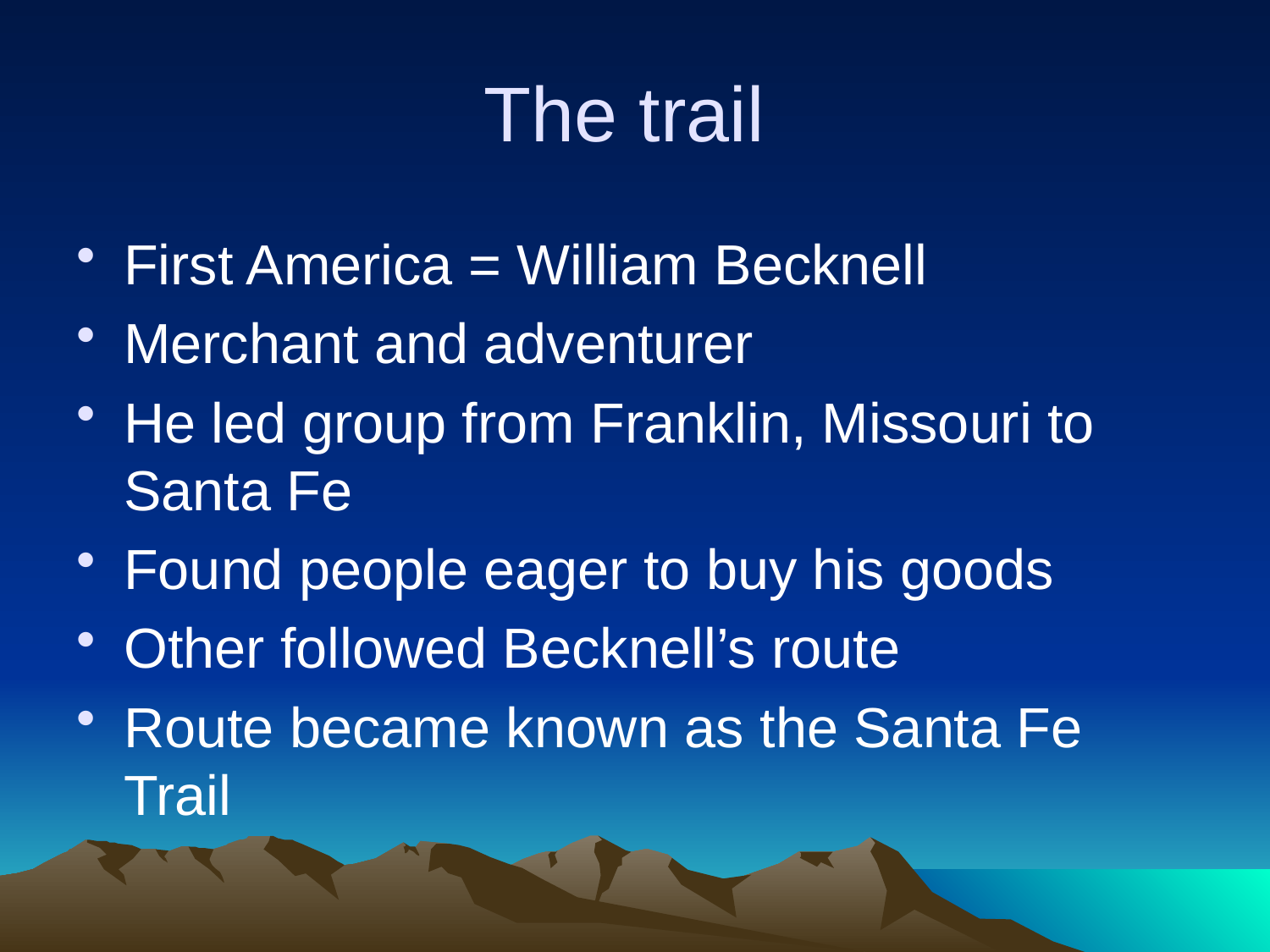

# The trail
First America = William Becknell
Merchant and adventurer
He led group from Franklin, Missouri to Santa Fe
Found people eager to buy his goods
Other followed Becknell’s route
Route became known as the Santa Fe Trail